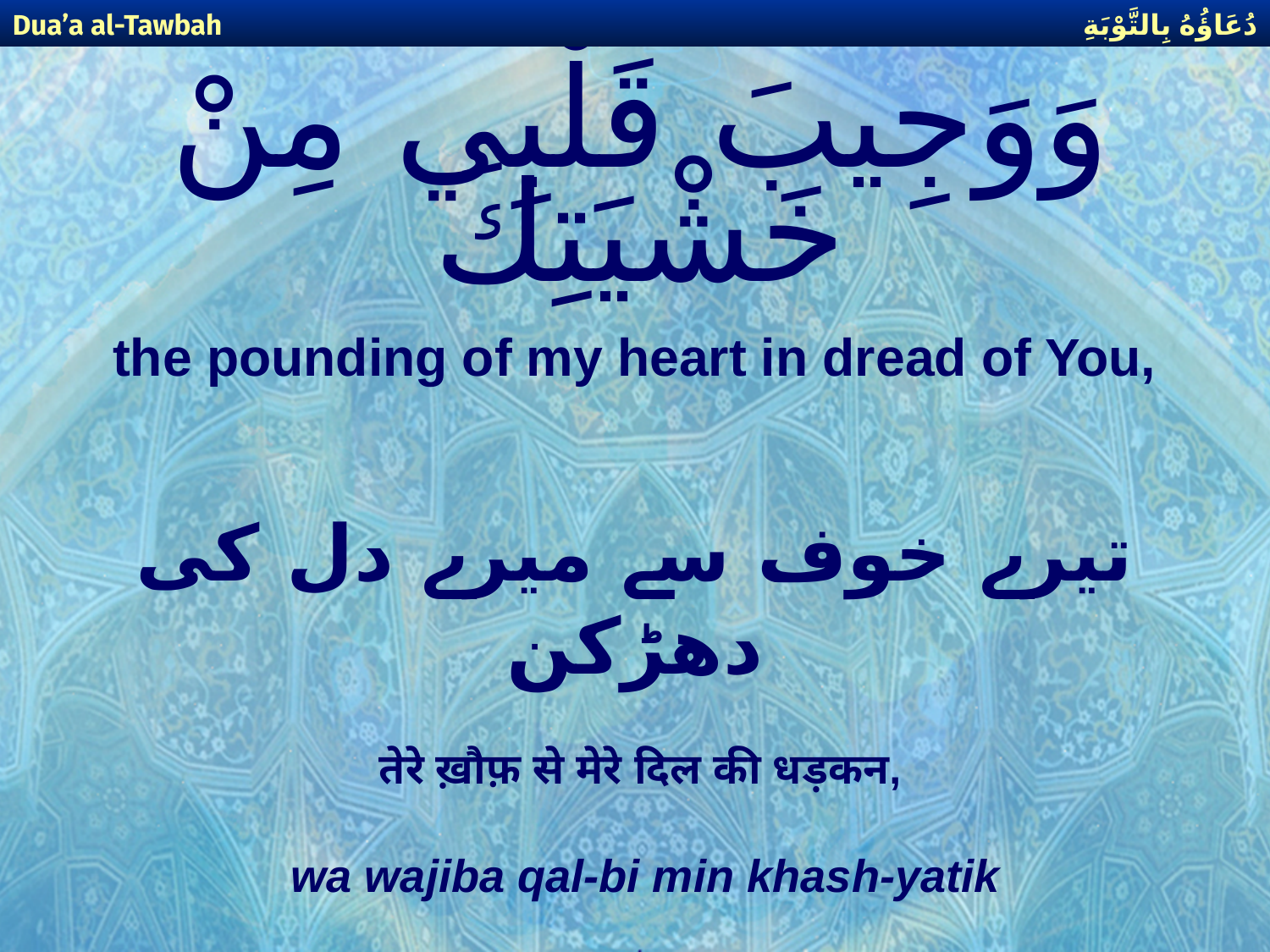

دُعَاؤُهُ بِالتَّوْبَةِ
Dua’a al-Tawbah
# وَوَجِيبَ قَلْبِي مِنْ خَشْيَتِكَ
the pounding of my heart in dread of You,
تیرے خوف سے میرے دل کی دھڑکن
 तेरे ख़ौफ़ से मेरे दिल की धड़कन,
wa wajiba qal-bi min khash-yatik